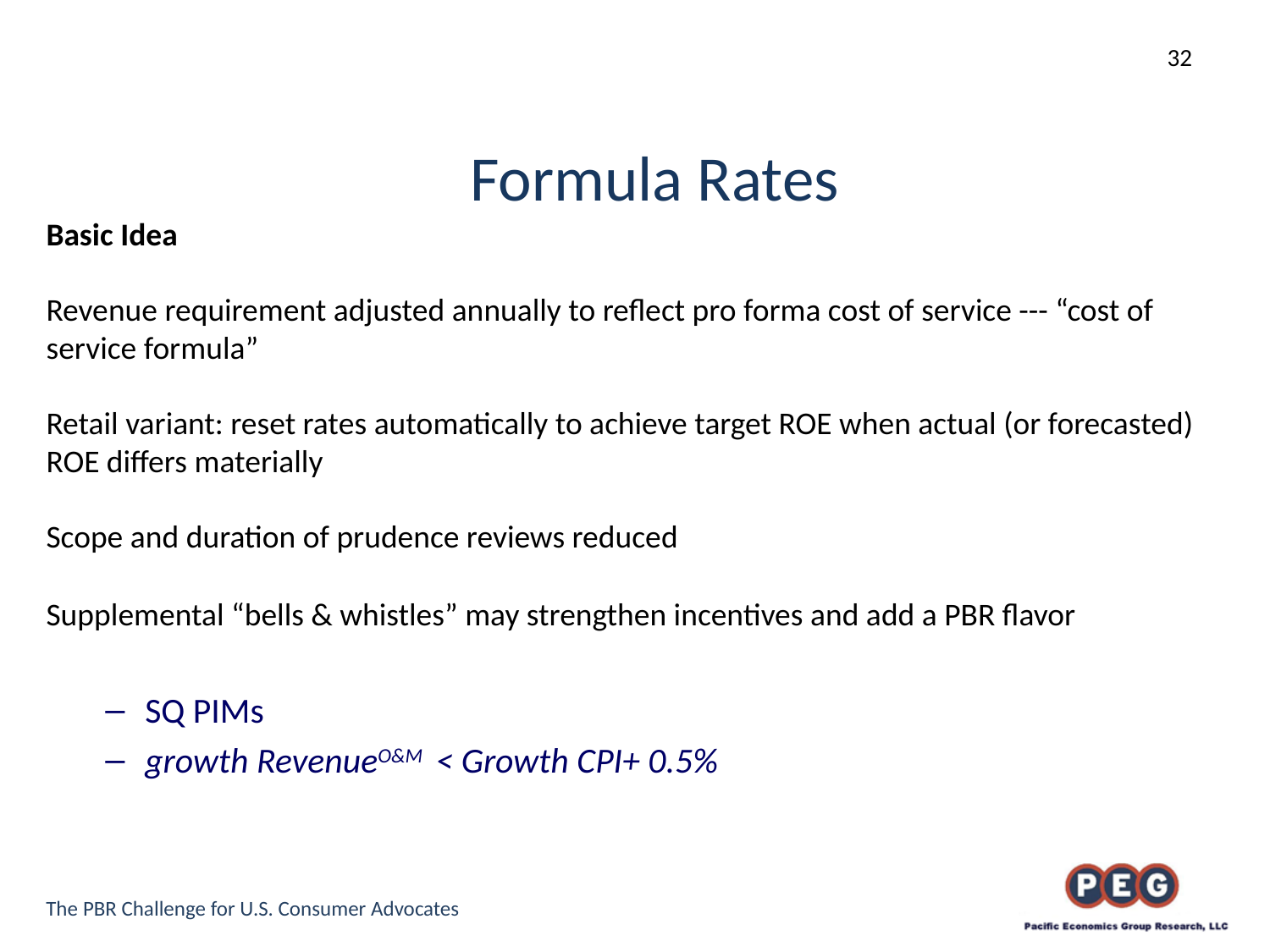

Formula Rates
Basic Idea
Revenue requirement adjusted annually to reflect pro forma cost of service --- “cost of service formula”
Retail variant: reset rates automatically to achieve target ROE when actual (or forecasted) ROE differs materially
Scope and duration of prudence reviews reduced
Supplemental “bells & whistles” may strengthen incentives and add a PBR flavor

SQ PIMs
growth RevenueO&M  < Growth CPI+ 0.5%

The PBR Challenge for U.S. Consumer Advocates